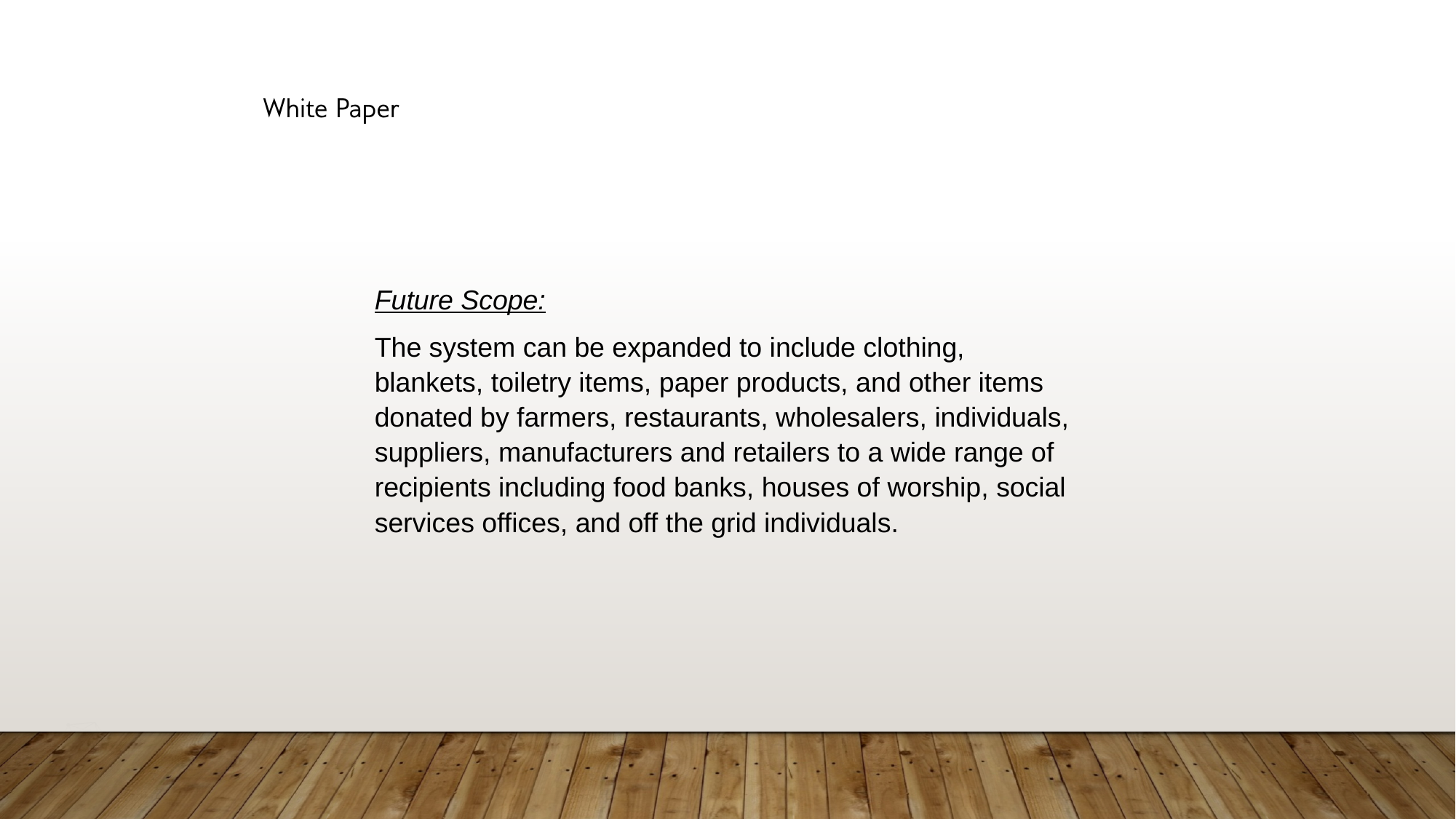

White Paper
Future Scope:
The system can be expanded to include clothing, blankets, toiletry items, paper products, and other items donated by farmers, restaurants, wholesalers, individuals, suppliers, manufacturers and retailers to a wide range of recipients including food banks, houses of worship, social services offices, and off the grid individuals.